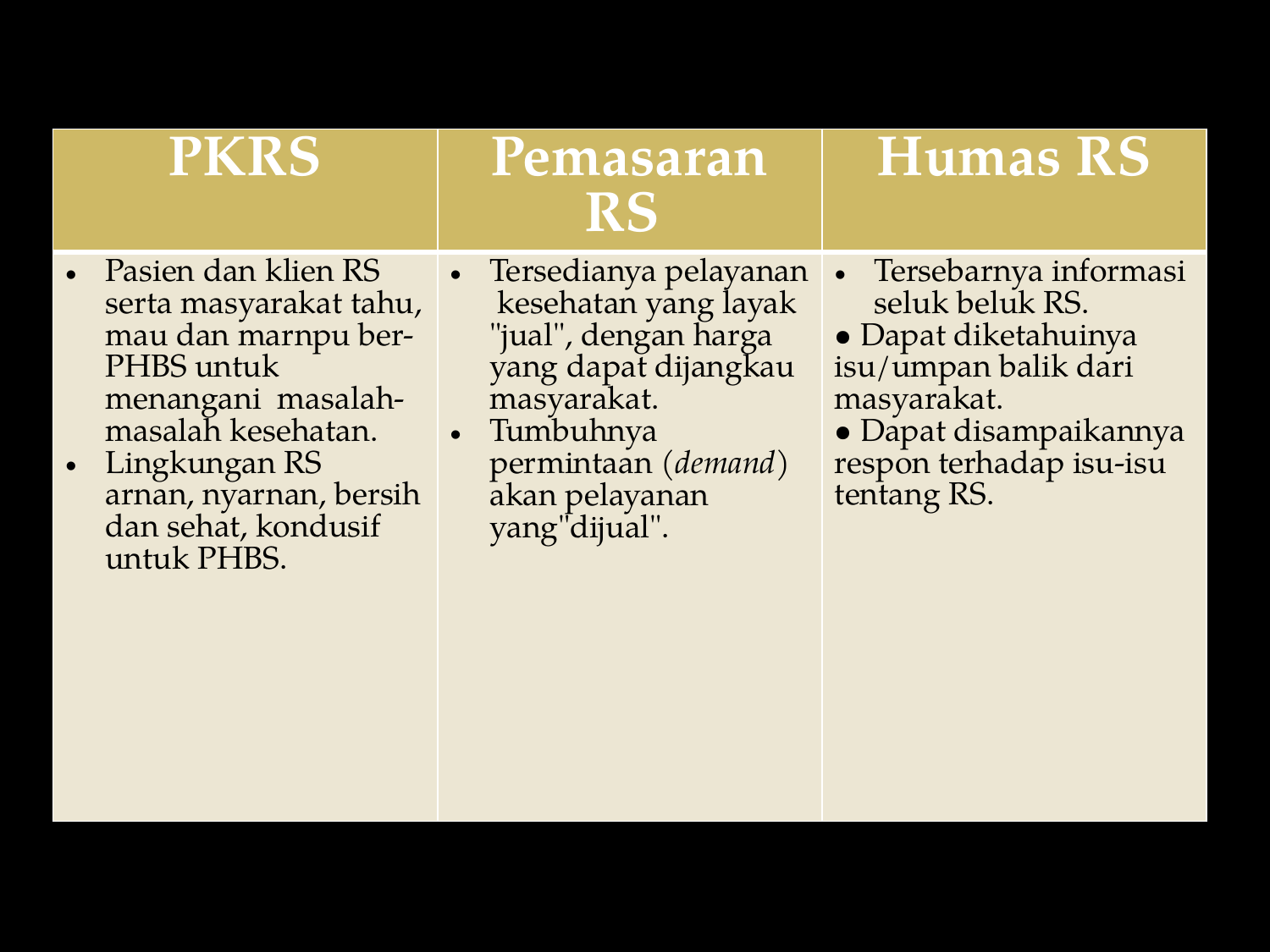

| PKRS | Pemasaran RS | Humas RS |
| --- | --- | --- |
| Pasien dan klien RS serta masyarakat tahu, mau dan marnpu ber- PHBS untuk menangani masalah-masalah kesehatan. Lingkungan RS arnan, nyarnan, bersih dan sehat, kondusif untuk PHBS. | Tersedianya pelayanan kesehatan yang layak "jual", dengan harga yang dapat dijangkau masyarakat. Tumbuhnya permintaan (demand) akan pelayanan yang"dijual". | Tersebarnya informasi seluk beluk RS. • Dapat diketahuinya isu/umpan balik dari masyarakat. • Dapat disampaikannya respon terhadap isu-isu tentang RS. |